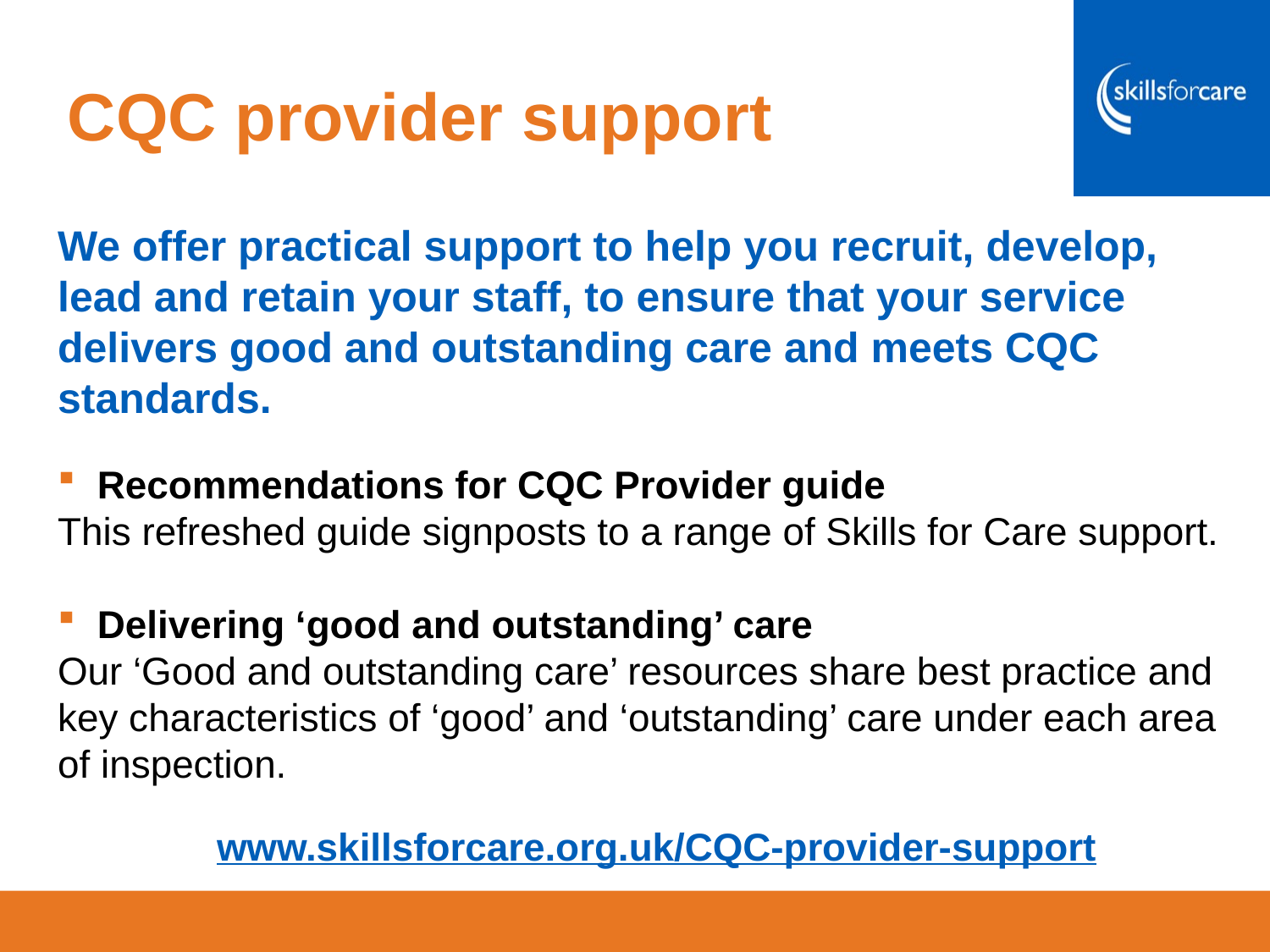

CQC provider support
We offer practical support to help you recruit, develop, lead and retain your staff, to ensure that your service delivers good and outstanding care and meets CQC standards.

Recommendations for CQC Provider guide
This refreshed guide signposts to a range of Skills for Care support.

Delivering ‘good and outstanding’ care
Our ‘Good and outstanding care’ resources share best practice and key characteristics of ‘good’ and ‘outstanding’ care under each area of inspection.

www.skillsforcare.org.uk/CQC-provider-support